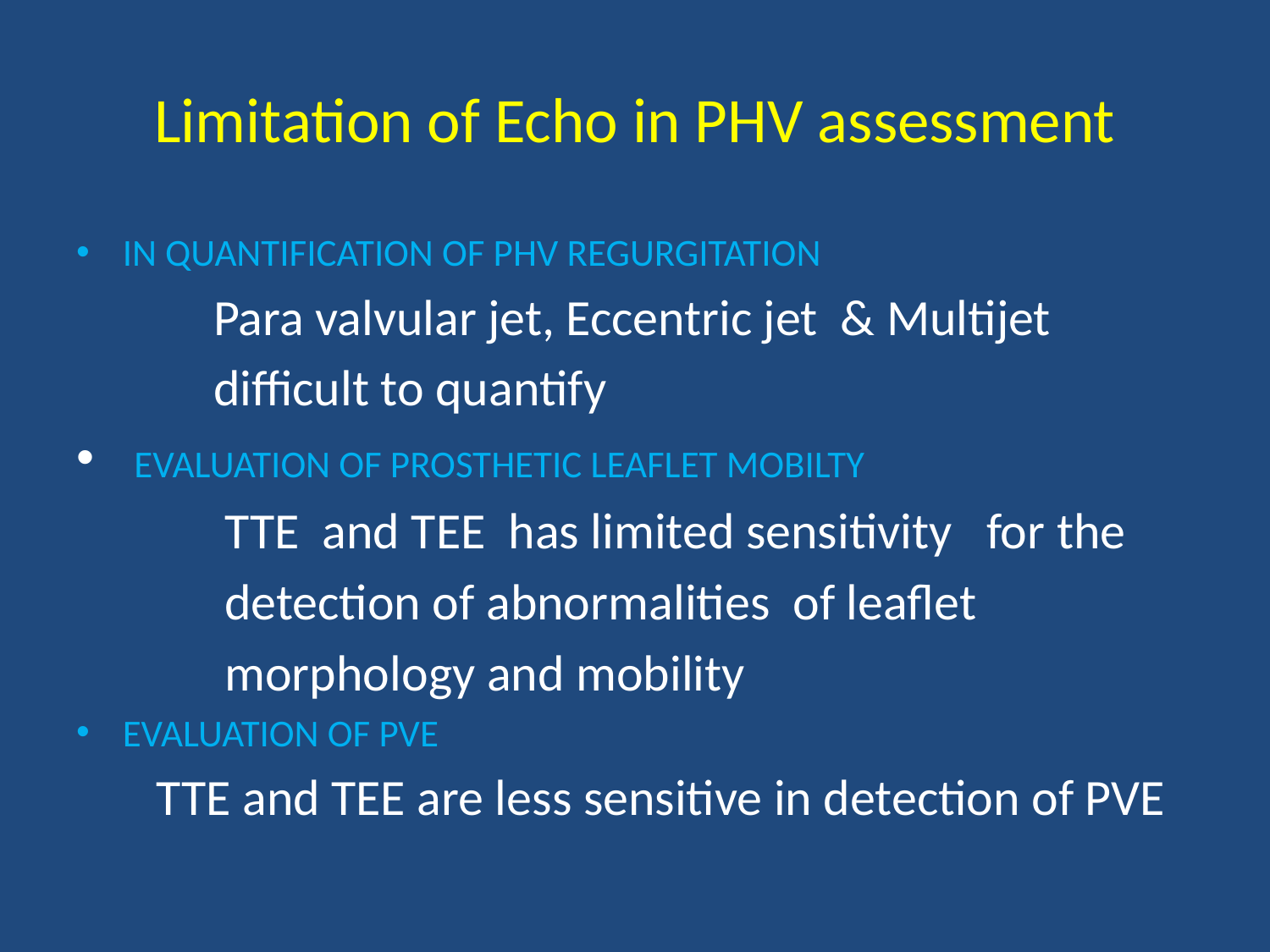

# Limitation of Echo in PHV assessment
IN QUANTIFICATION OF PHV REGURGITATION
            Para valvular jet, Eccentric jet  & Multijet
            difficult to quantify
 EVALUATION OF PROSTHETIC LEAFLET MOBILTY
             TTE  and TEE  has limited sensitivity   for the
             detection of abnormalities  of leaflet
             morphology and mobility
EVALUATION OF PVE
       TTE and TEE are less sensitive in detection of PVE